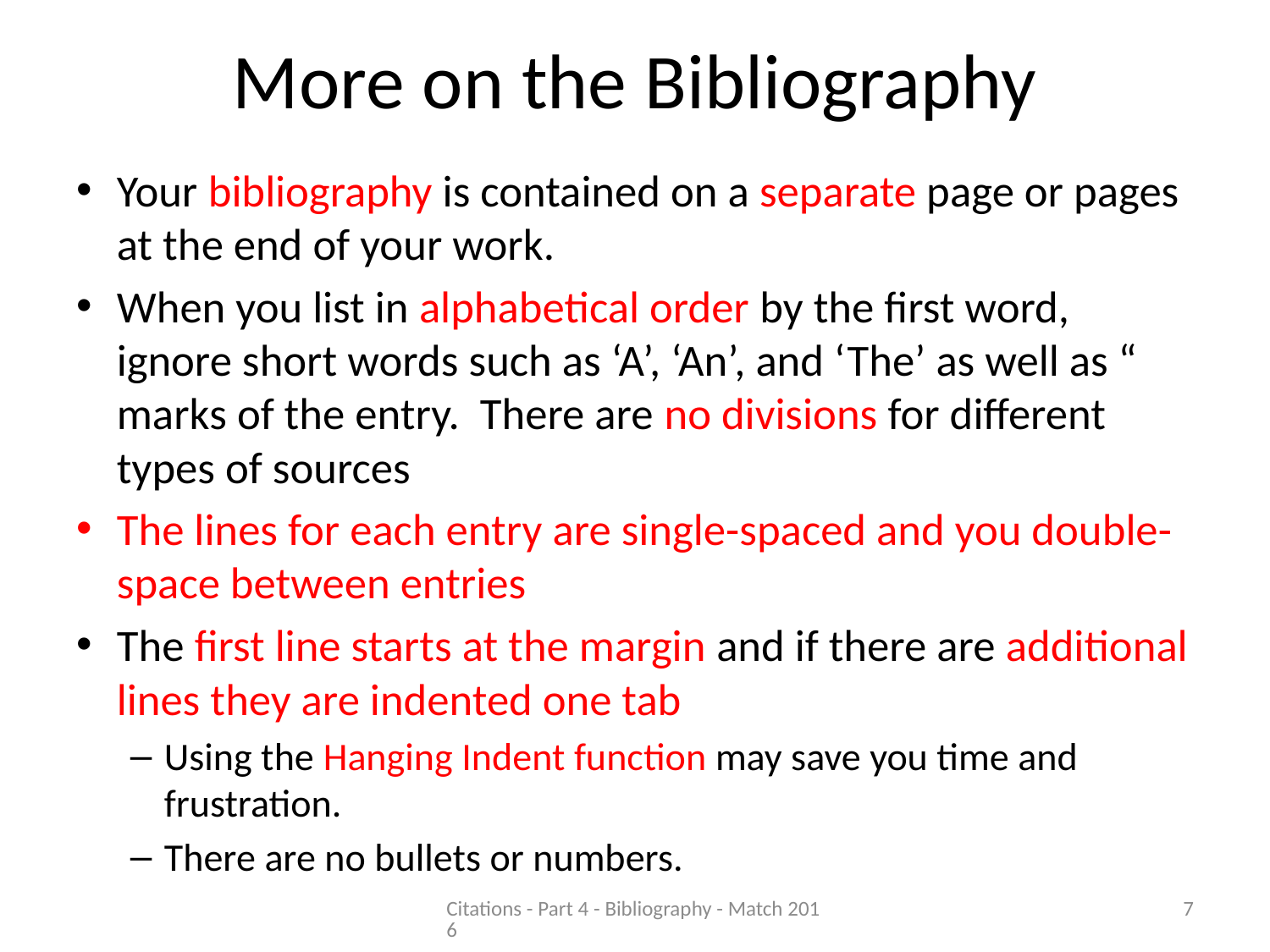

# More on the Bibliography
Your bibliography is contained on a separate page or pages at the end of your work.
When you list in alphabetical order by the first word, ignore short words such as ‘A’, ‘An’, and ‘The’ as well as “ marks of the entry.  There are no divisions for different types of sources
The lines for each entry are single-spaced and you double-space between entries
The first line starts at the margin and if there are additional lines they are indented one tab
Using the Hanging Indent function may save you time and frustration.
There are no bullets or numbers.

Citations - Part 4 - Bibliography - Match 2016
7